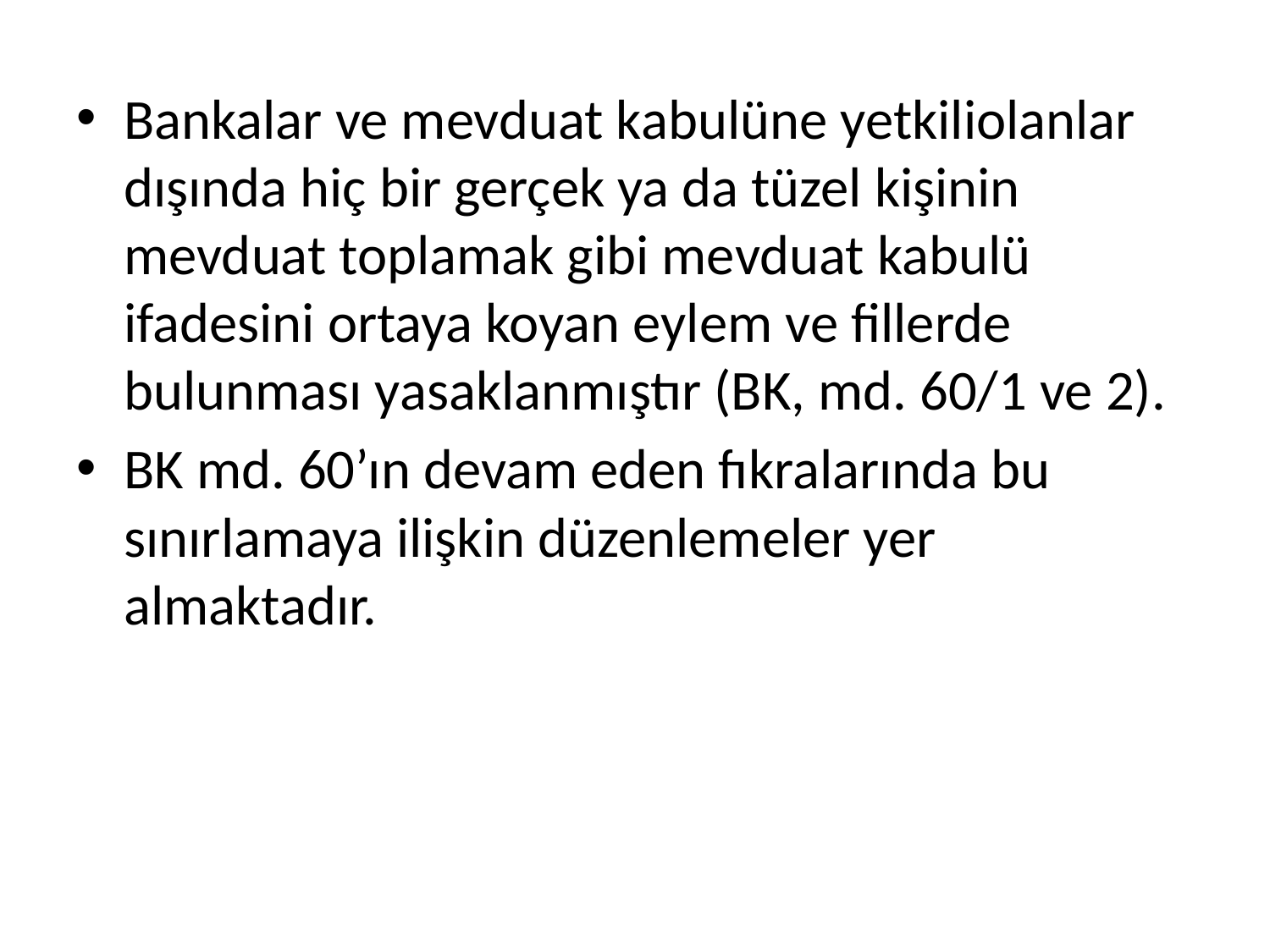

Bankalar ve mevduat kabulüne yetkiliolanlar dışında hiç bir gerçek ya da tüzel kişinin mevduat toplamak gibi mevduat kabulü ifadesini ortaya koyan eylem ve fillerde bulunması yasaklanmıştır (BK, md. 60/1 ve 2).
BK md. 60’ın devam eden fıkralarında bu sınırlamaya ilişkin düzenlemeler yer almaktadır.